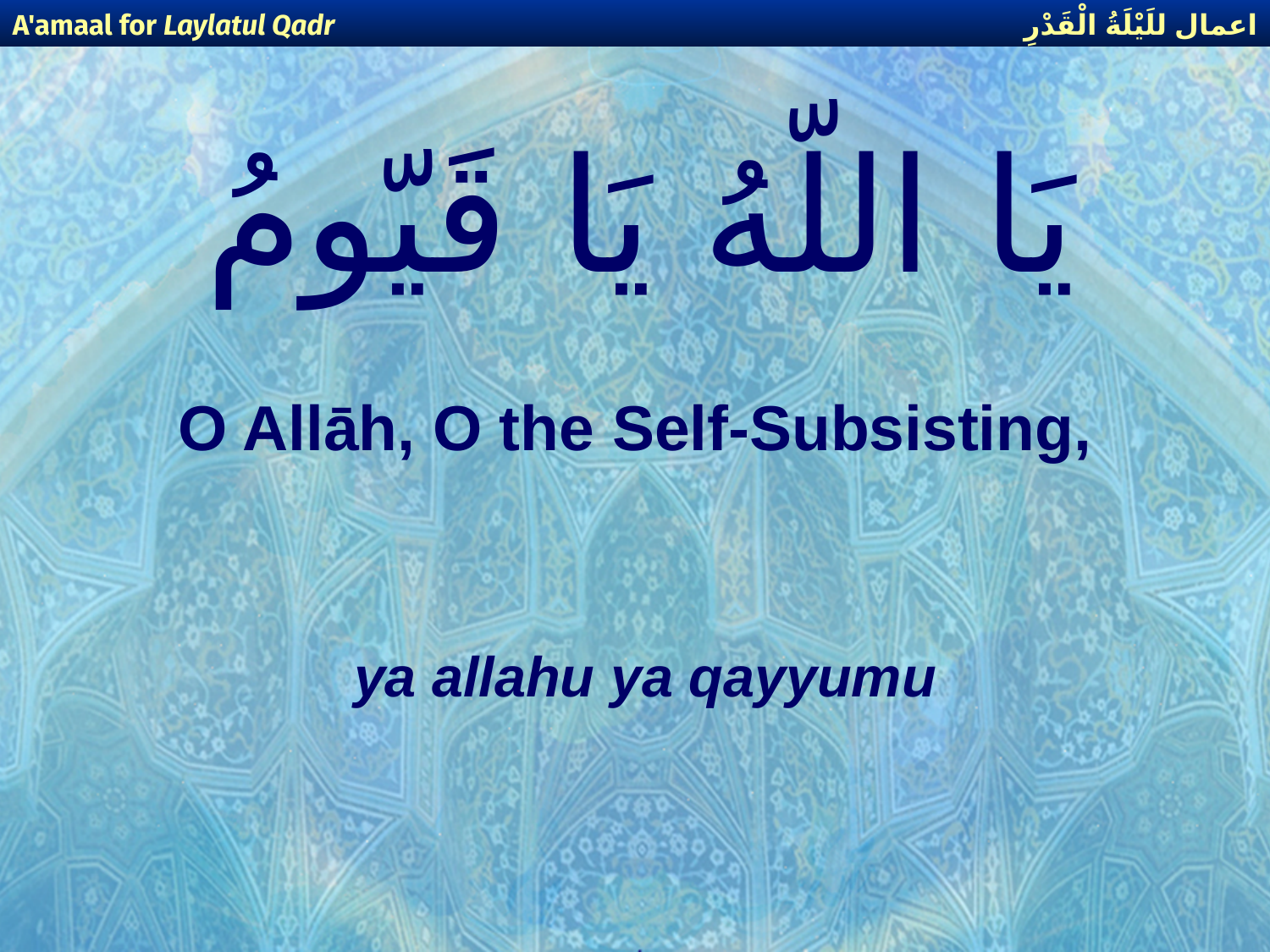

اعمال للَيْلَةُ الْقَدْرِ
A'amaal for Laylatul Qadr
# يَا اللّهُ يَا قَيّومُ
O Allāh, O the Self-Subsisting,
ya allahu ya qayyumu